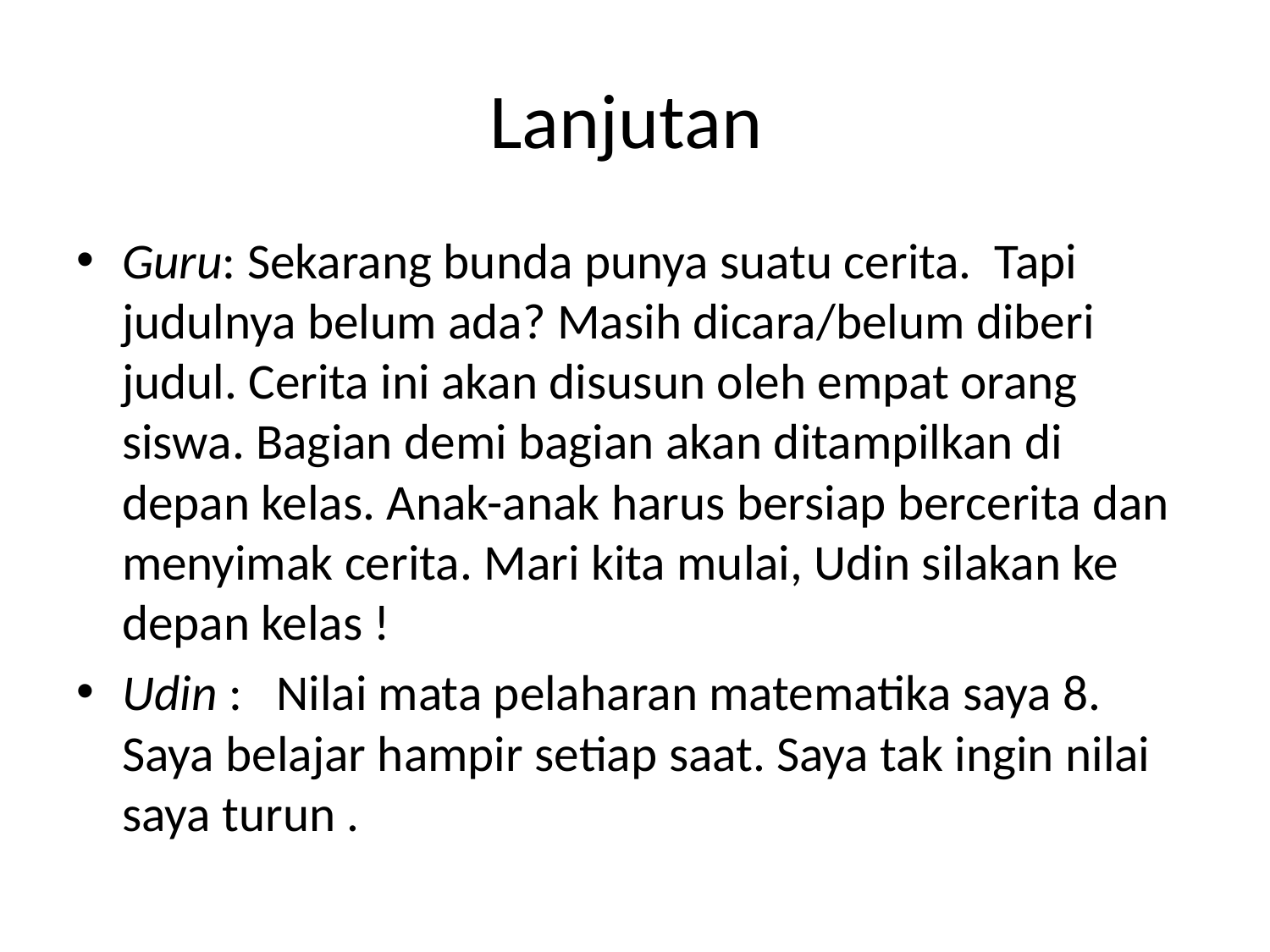

# Lanjutan
Guru: Sekarang bunda punya suatu cerita.  Tapi judulnya belum ada? Masih dicara/belum diberi judul. Cerita ini akan disusun oleh empat orang siswa. Bagian demi bagian akan ditampilkan di depan kelas. Anak-anak harus bersiap bercerita dan menyimak cerita. Mari kita mulai, Udin silakan ke depan kelas !
Udin :   Nilai mata pelaharan matematika saya 8. Saya belajar hampir setiap saat. Saya tak ingin nilai saya turun .